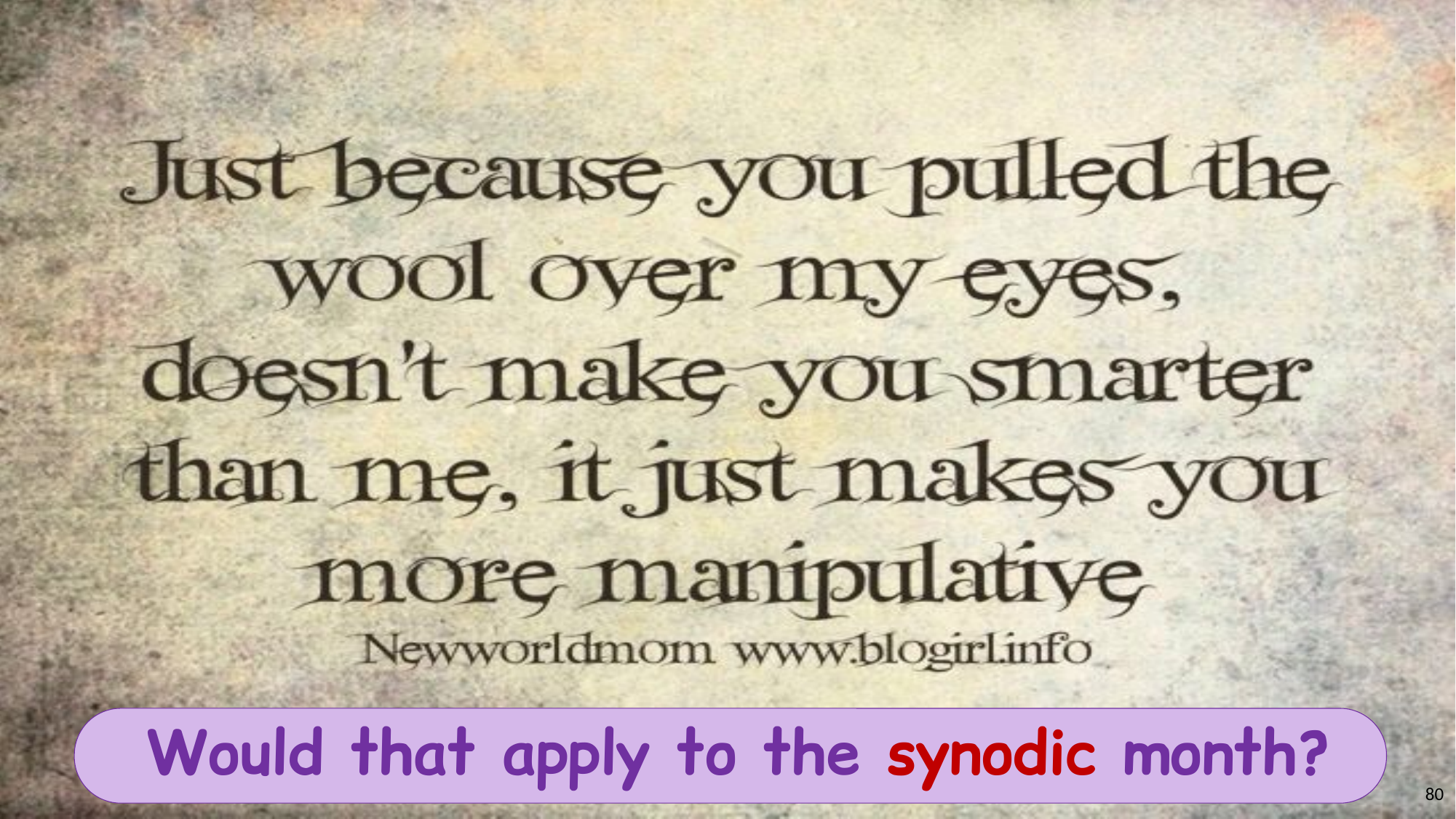

Would that apply to the synodic month?

80